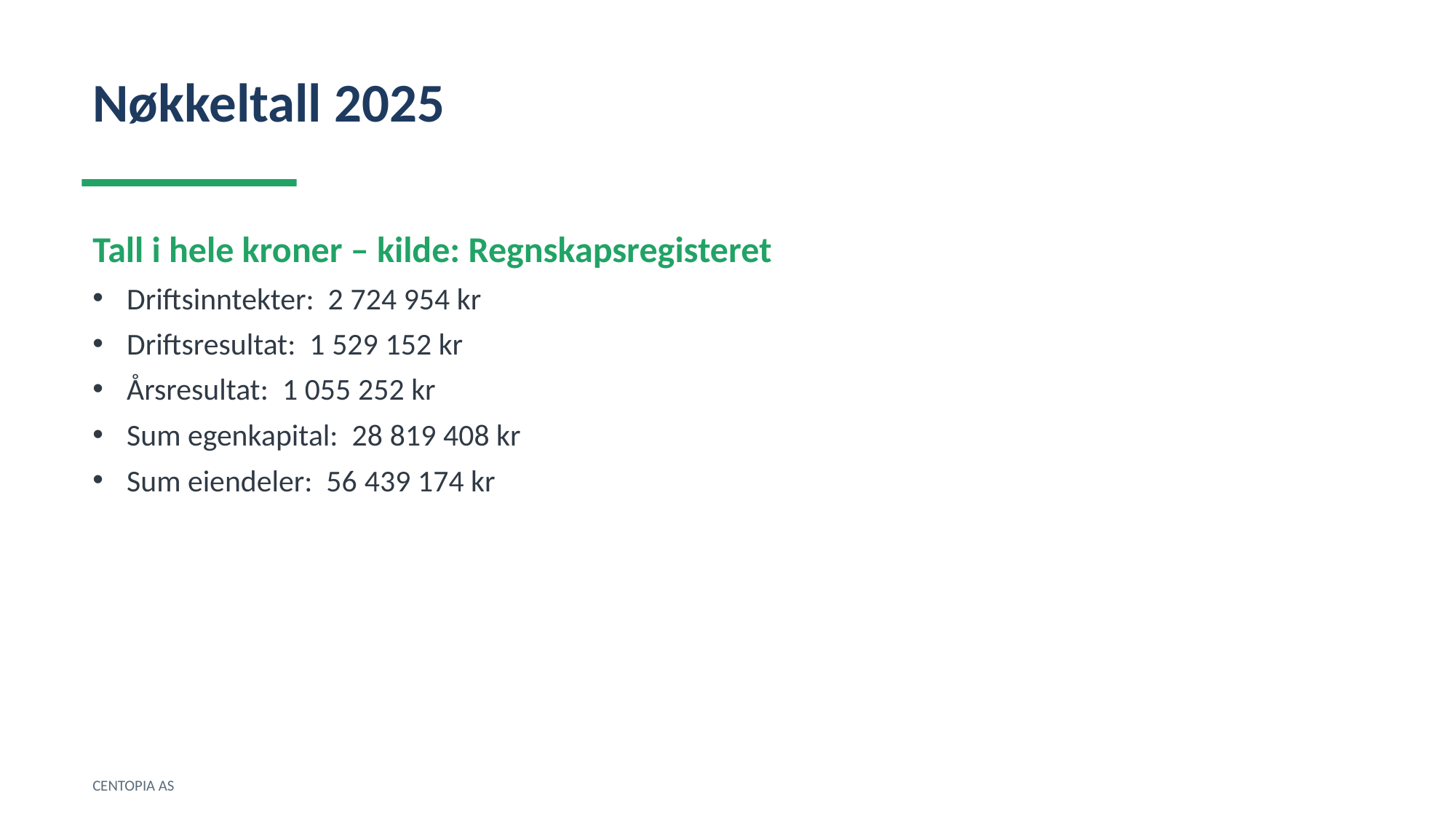

Nøkkeltall 2025

Tall i hele kroner – kilde: Regnskapsregisteret
Driftsinntekter:  2 724 954 kr
Driftsresultat:  1 529 152 kr
Årsresultat:  1 055 252 kr
Sum egenkapital:  28 819 408 kr
Sum eiendeler:  56 439 174 kr
CENTOPIA AS